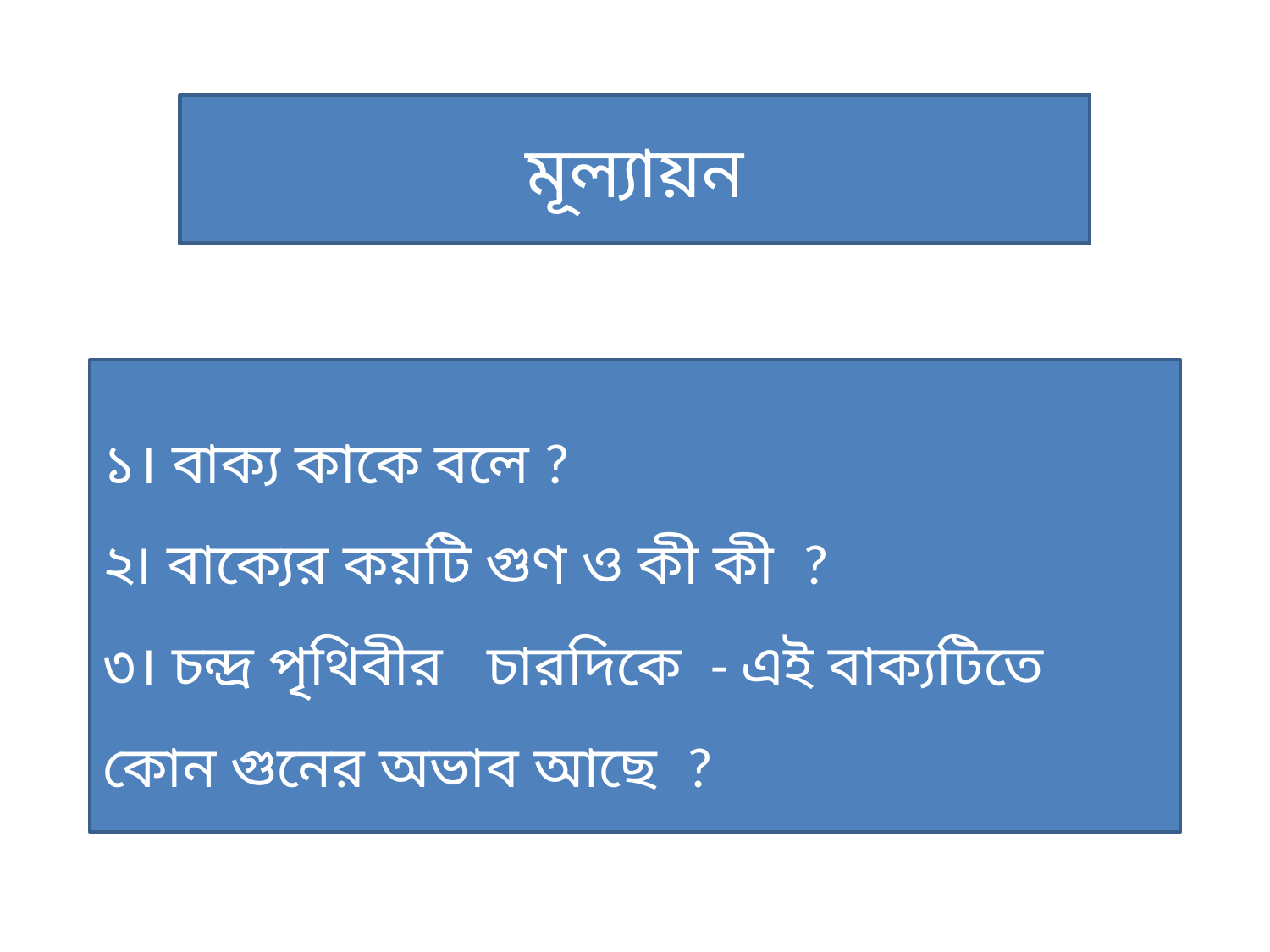

মূল্যায়ন
১। বাক্য কাকে বলে ?
২৷ বাক্যের কয়টি গুণ ও কী কী  ?
৩। চন্দ্র পৃথিবীর   চারদিকে  - এই বাক্যটিতে কোন গুনের অভাব আছে  ?